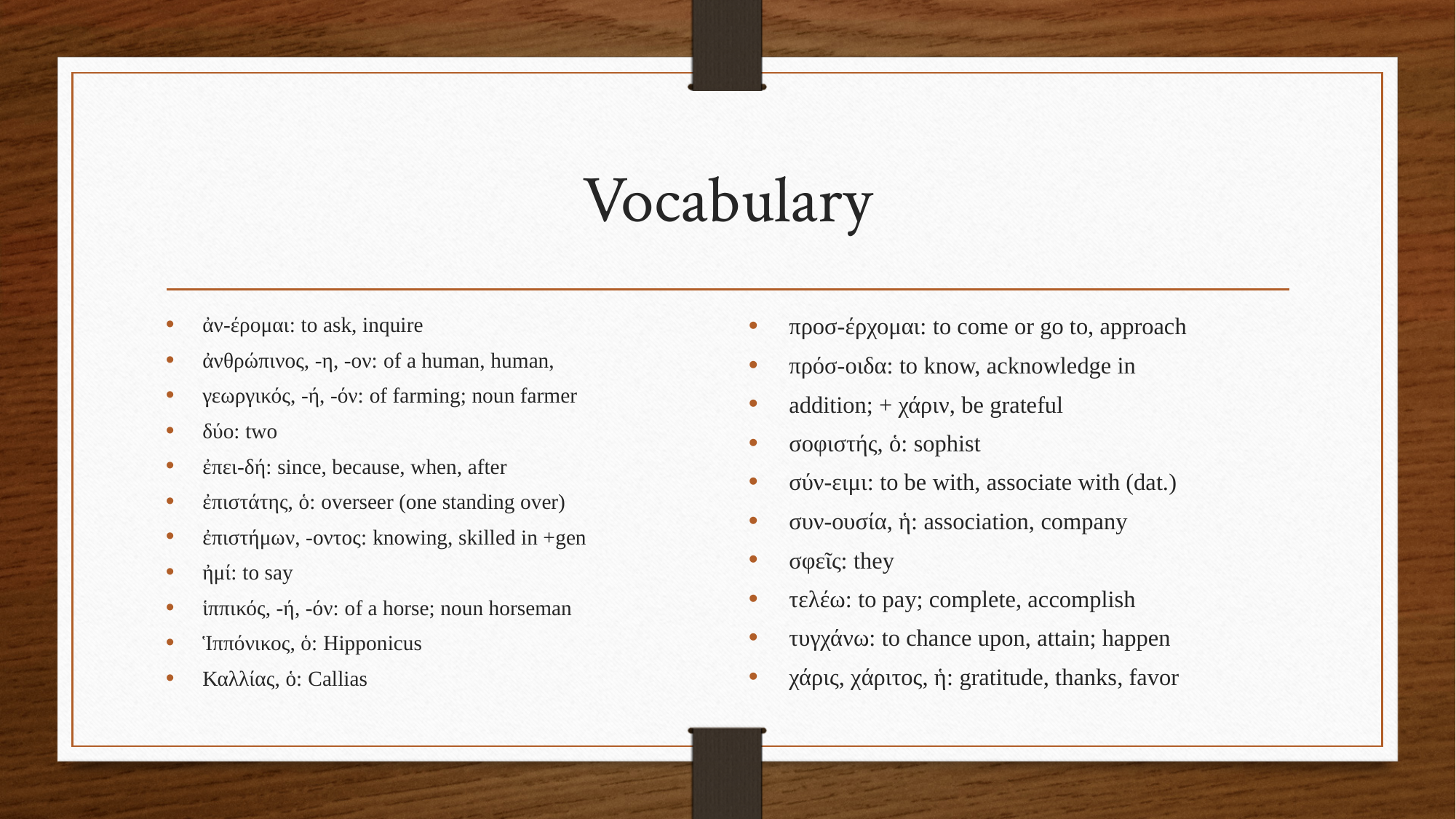

# Vocabulary
ἀν-έρομαι: to ask, inquire
ἀνθρώπινος, -η, -ον: of a human, human,
γεωργικός, -ή, -όν: of farming; noun farmer
δύο: two
ἐπει-δή: since, because, when, after
ἐπιστάτης, ὁ: overseer (one standing over)
ἐπιστήμων, -οντος: knowing, skilled in +gen
ἠμί: to say
ἱππικός, -ή, -όν: of a horse; noun horseman
Ἱππόνικος, ὁ: Hipponicus
Καλλίας, ὁ: Callias
προσ-έρχομαι: to come or go to, approach
πρόσ-οιδα: to know, acknowledge in
addition; + χάριν, be grateful
σοφιστής, ὁ: sophist
σύν-ειμι: to be with, associate with (dat.)
συν-ουσία, ἡ: association, company
σφεῖς: they
τελέω: to pay; complete, accomplish
τυγχάνω: to chance upon, attain; happen
χάρις, χάριτος, ἡ: gratitude, thanks, favor